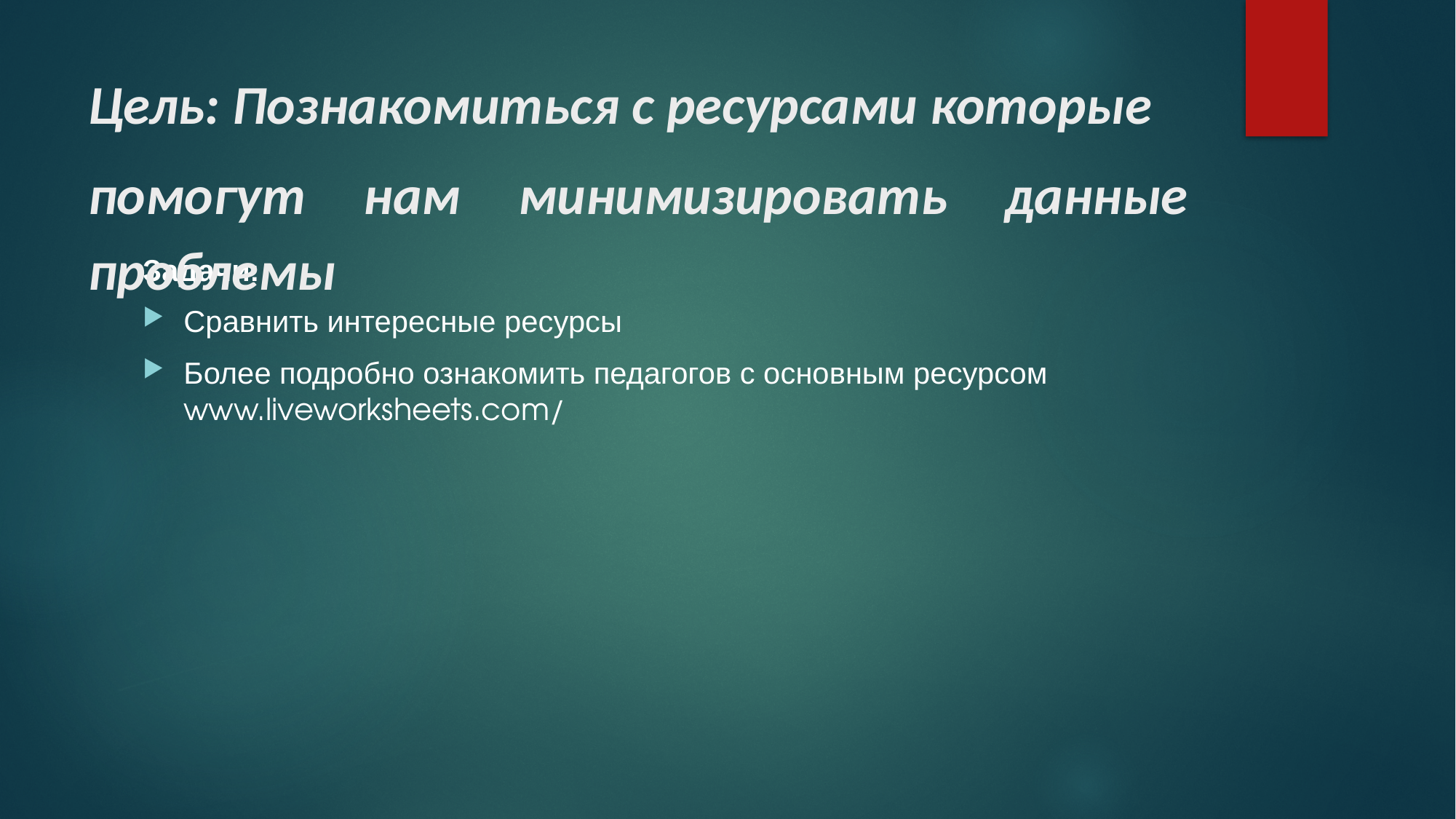

# Цель: Познакомиться с ресурсами которые
помогут нам минимизировать данные проблемы
Задачи:
Сравнить интересные ресурсы
Более подробно ознакомить педагогов с основным ресурсом www.liveworksheets.com/